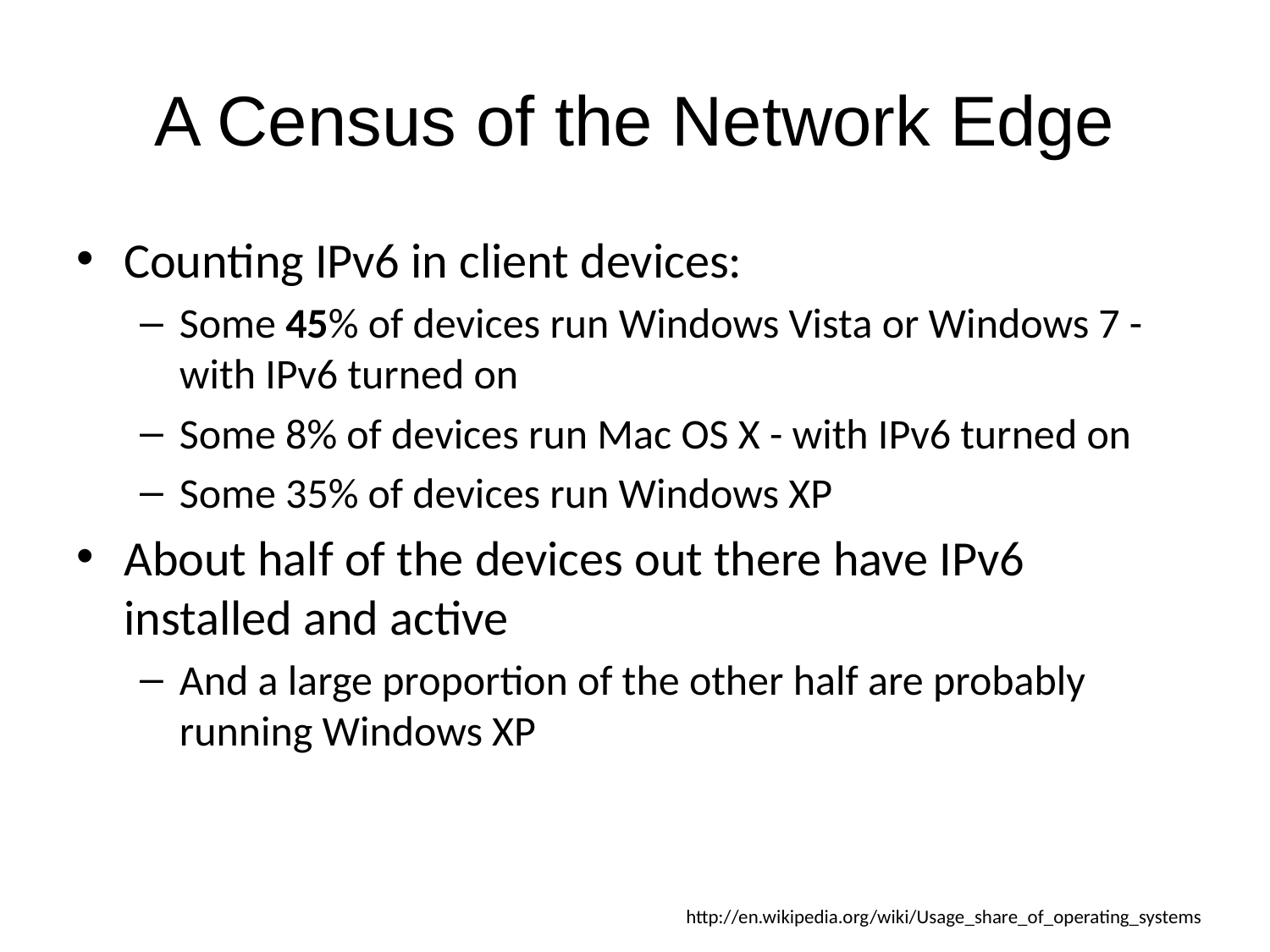

# A Census of the Network Edge
Counting IPv6 in client devices:
Some 45% of devices run Windows Vista or Windows 7 - with IPv6 turned on
Some 8% of devices run Mac OS X - with IPv6 turned on
Some 35% of devices run Windows XP
About half of the devices out there have IPv6 installed and active
And a large proportion of the other half are probably running Windows XP
http://en.wikipedia.org/wiki/Usage_share_of_operating_systems